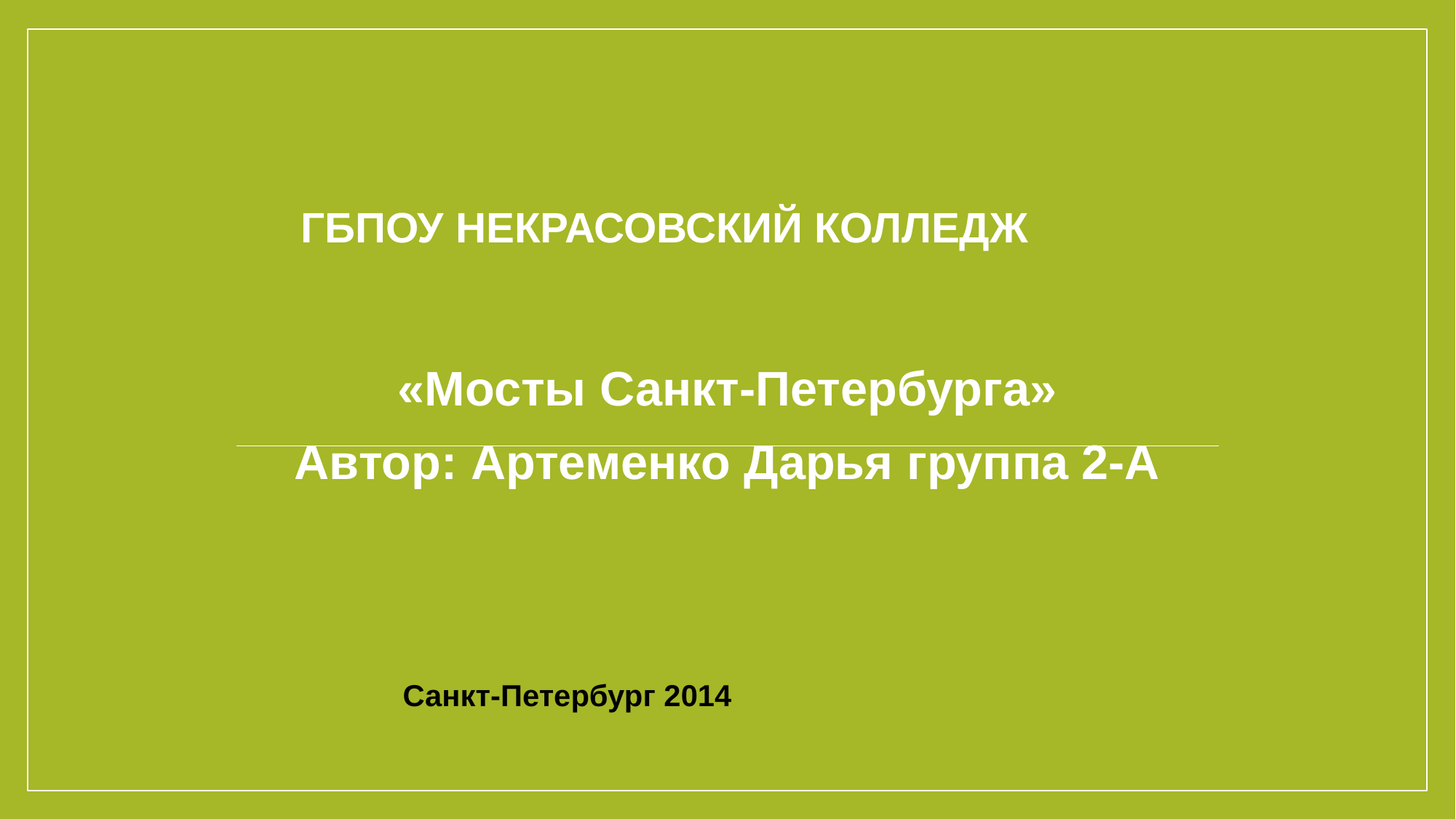

# ГБПОУ Некрасовский колледж
«Мосты Санкт-Петербурга»
Автор: Артеменко Дарья группа 2-А
Санкт-Петербург 2014